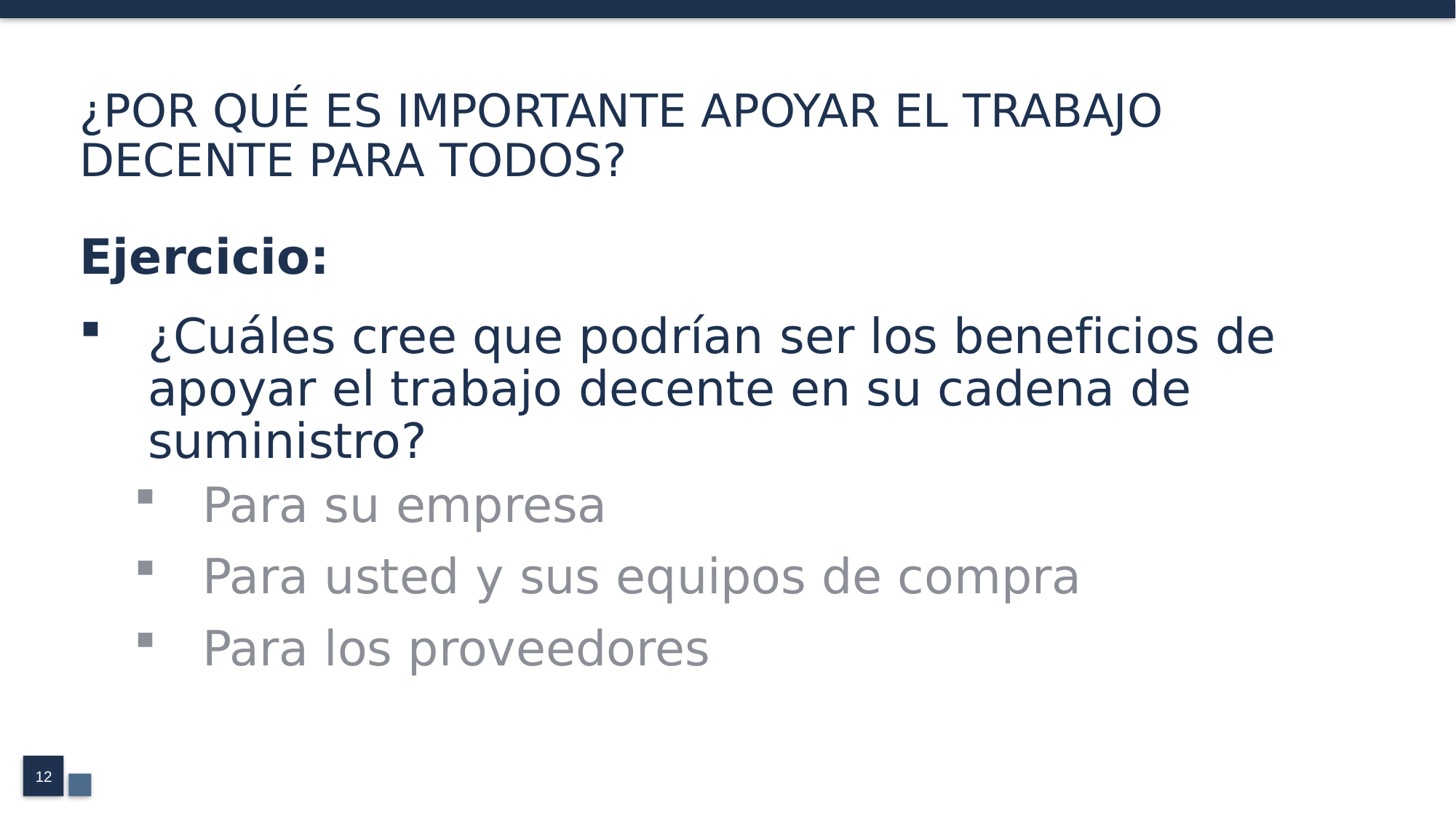

# ¿POR QUÉ ES IMPORTANTE APOYAR EL TRABAJO DECENTE PARA TODOS?

Ejercicio:
¿Cuáles cree que podrían ser los beneficios de apoyar el trabajo decente en su cadena de suministro?
Para su empresa
Para usted y sus equipos de compra
Para los proveedores

12